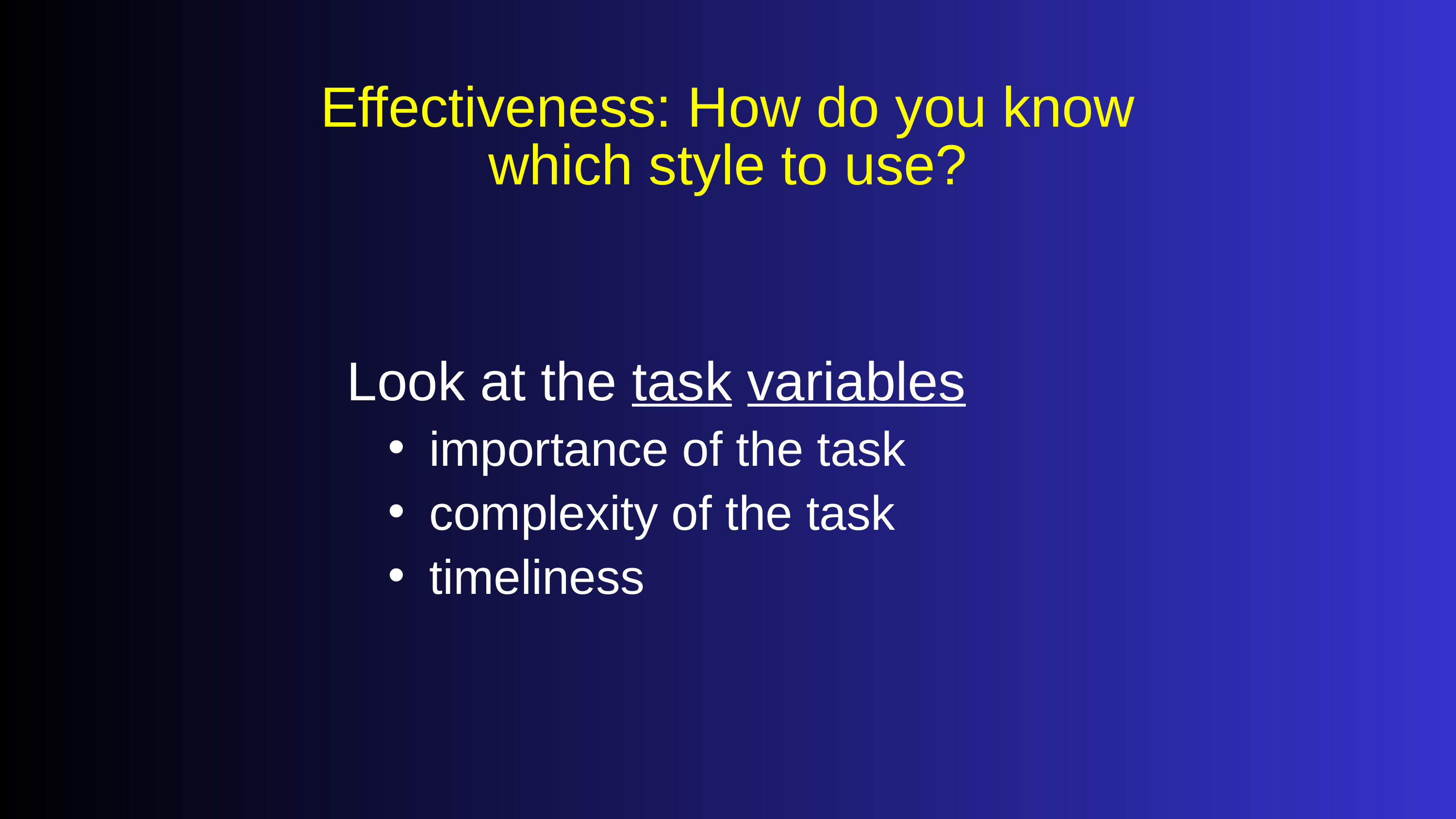

Effectiveness: How do you know which style to use?
Look at the task variables
importance of the task
complexity of the task
timeliness